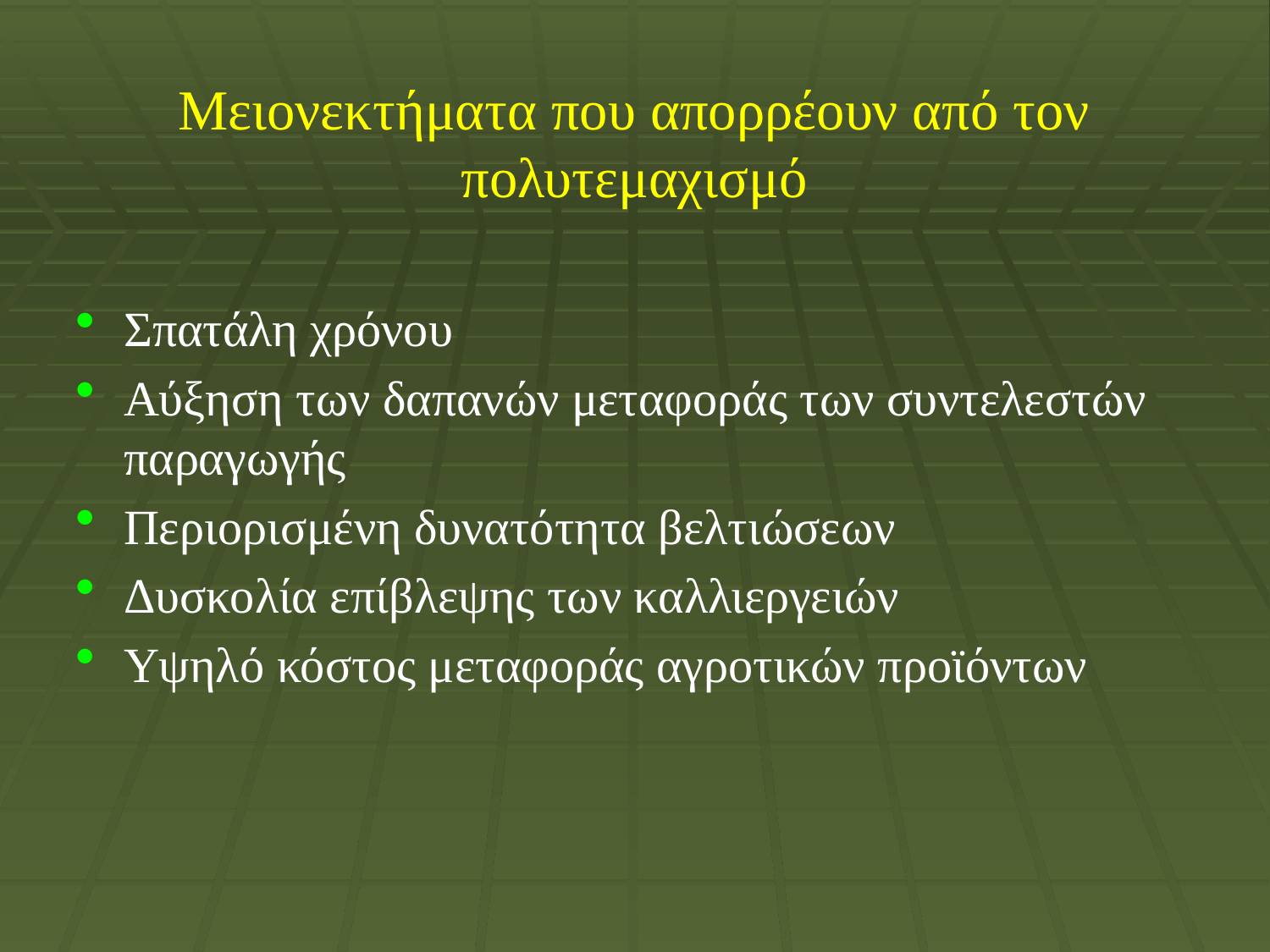

# Μειονεκτήματα που απορρέουν από τον πολυτεμαχισμό

Σπατάλη χρόνου
Αύξηση των δαπανών μεταφοράς των συντελεστών παραγωγής
Περιορισμένη δυνατότητα βελτιώσεων
Δυσκολία επίβλεψης των καλλιεργειών
Υψηλό κόστος μεταφοράς αγροτικών προϊόντων